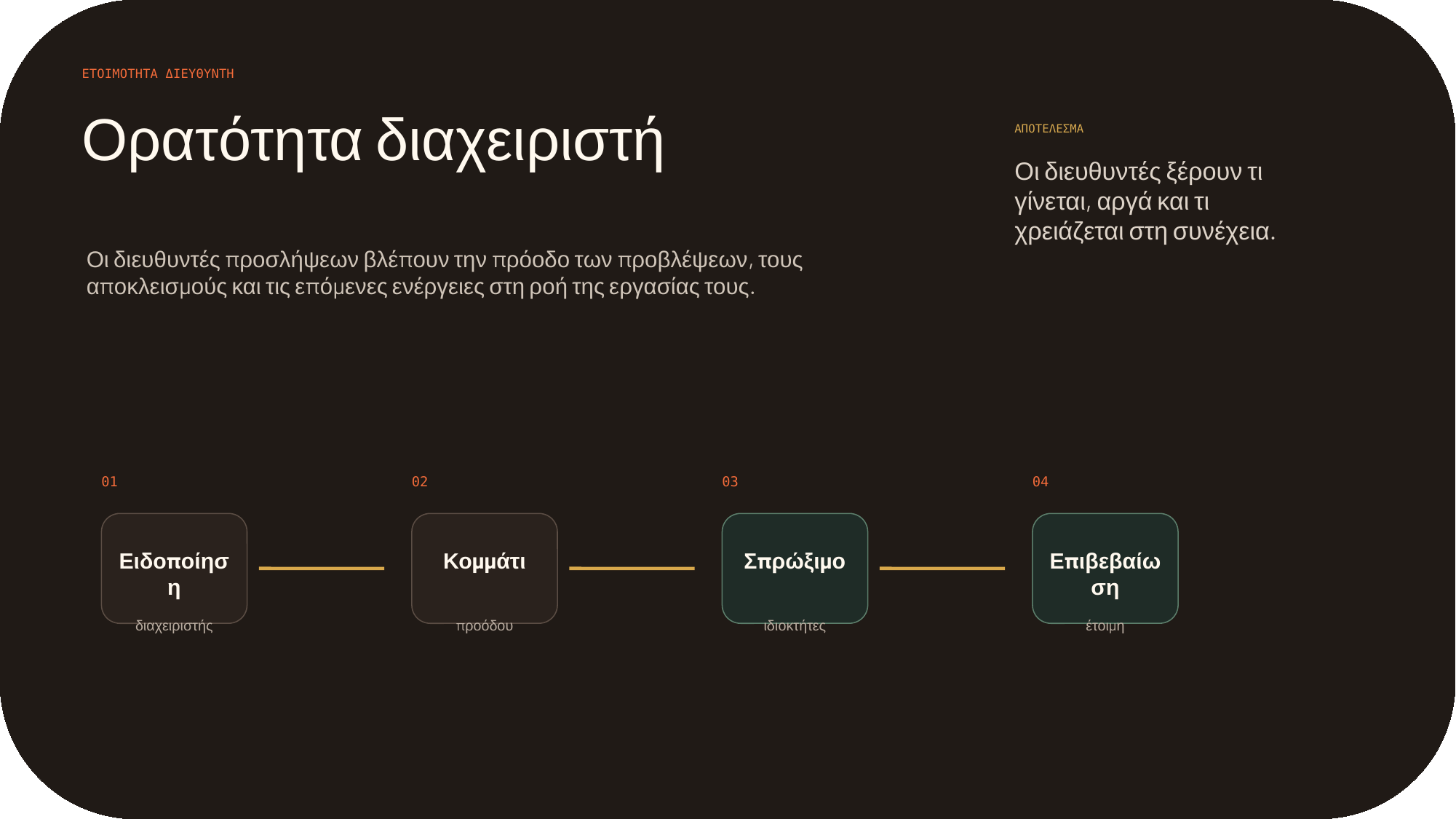

ΕΤΟΙΜΟΤΗΤΑ ΔΙΕΥΘΥΝΤΗ
Ορατότητα διαχειριστή
ΑΠΟΤΕΛΕΣΜΑ
Οι διευθυντές ξέρουν τι γίνεται, αργά και τι χρειάζεται στη συνέχεια.
Οι διευθυντές προσλήψεων βλέπουν την πρόοδο των προβλέψεων, τους αποκλεισμούς και τις επόμενες ενέργειες στη ροή της εργασίας τους.
01
02
03
04

Ειδοποίηση
Κομμάτι
Σπρώξιμο
Επιβεβαίωση

διαχειριστής
προόδου
ιδιοκτήτες
έτοιμη